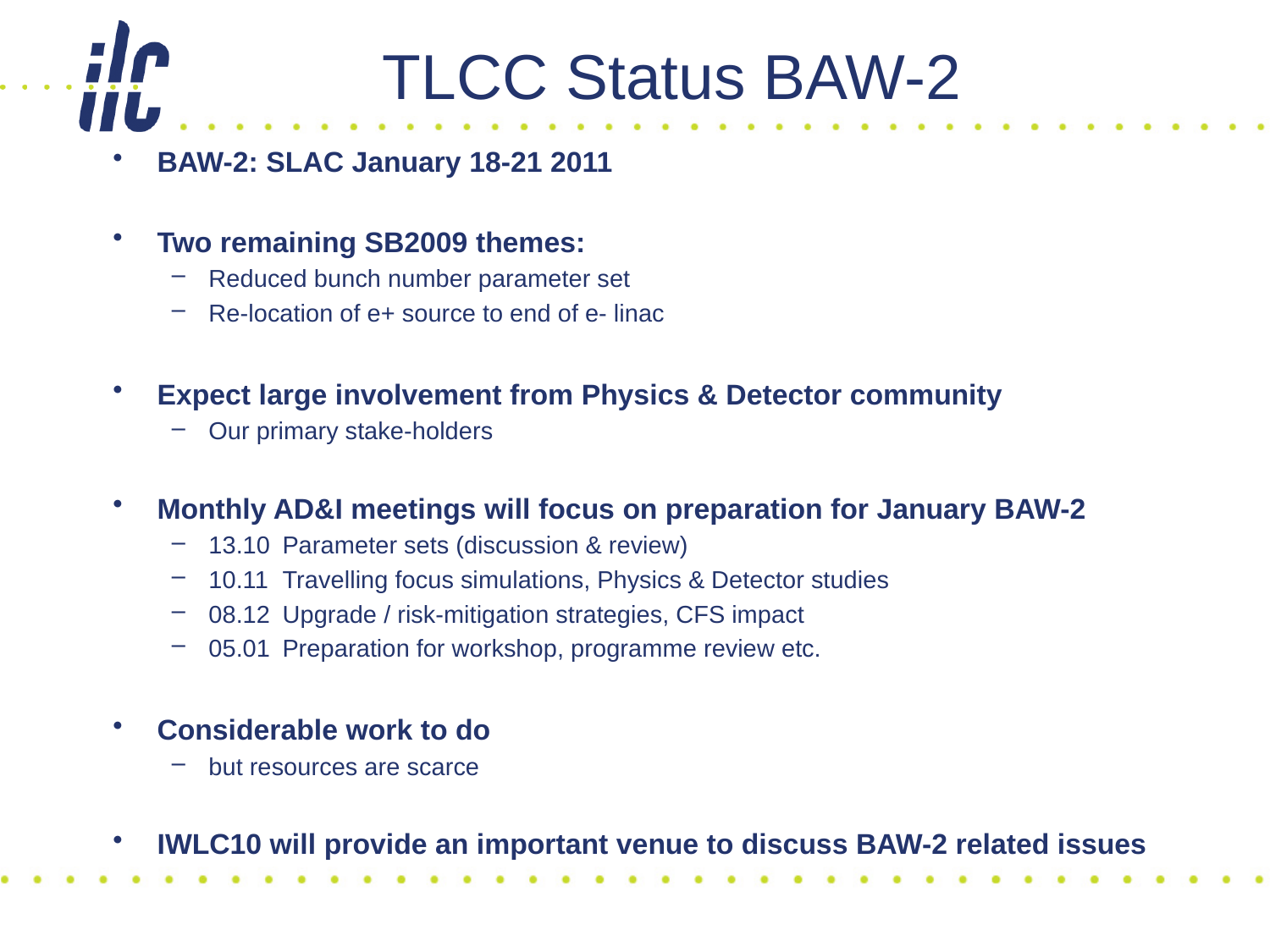

# TLCC Status BAW-2
BAW-2: SLAC January 18-21 2011

Two remaining SB2009 themes:
Reduced bunch number parameter set
Re-location of e+ source to end of e- linac

Expect large involvement from Physics & Detector community
Our primary stake-holders

Monthly AD&I meetings will focus on preparation for January BAW-2
13.10	Parameter sets (discussion & review)
10.11	Travelling focus simulations, Physics & Detector studies
08.12	Upgrade / risk-mitigation strategies, CFS impact
05.01	Preparation for workshop, programme review etc.

Considerable work to do
but resources are scarce

IWLC10 will provide an important venue to discuss BAW-2 related issues